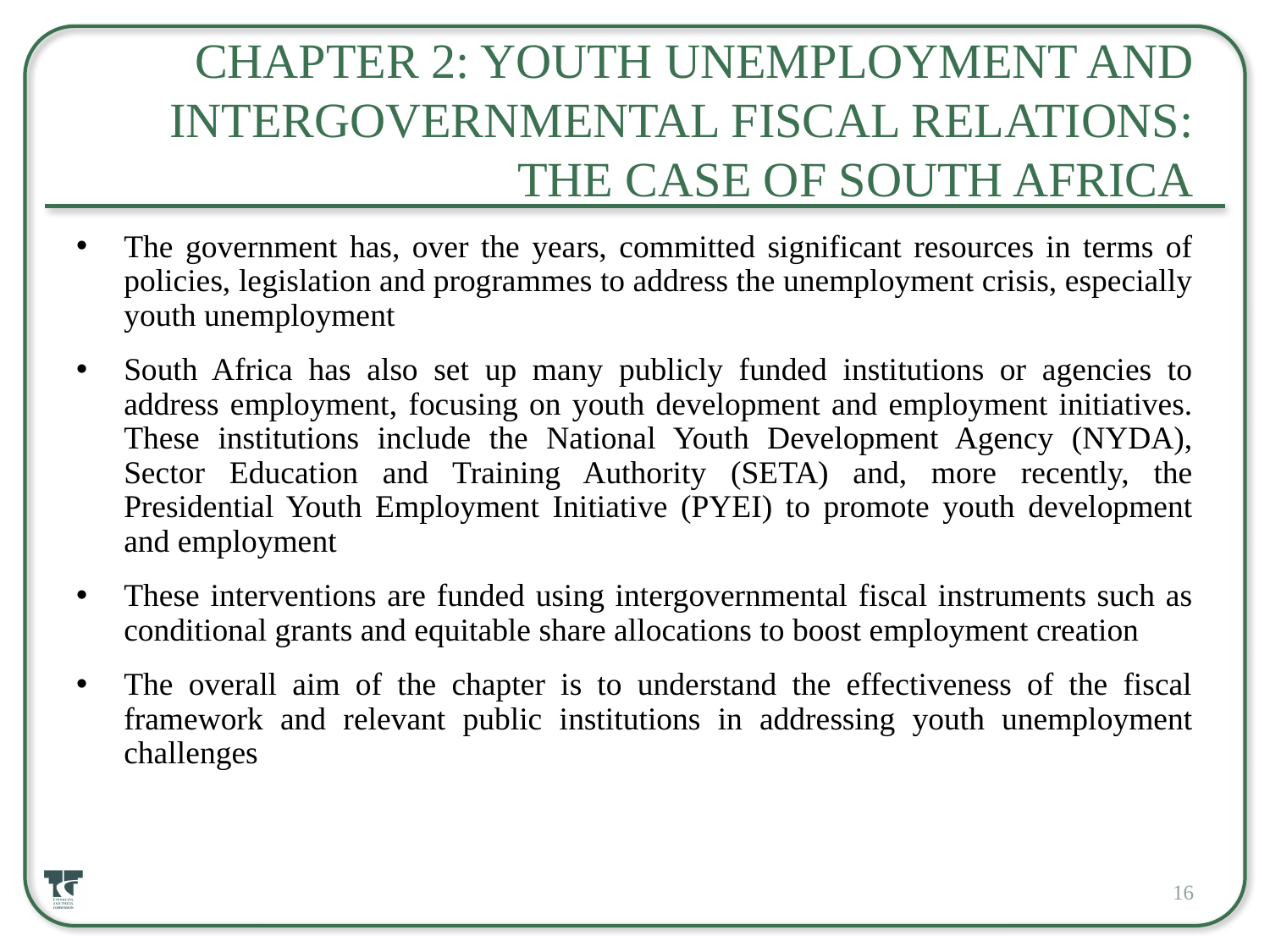

# Chapter 2: Youth Unemployment and Intergovernmental Fiscal Relations: The Case of South Africa
The government has, over the years, committed significant resources in terms of policies, legislation and programmes to address the unemployment crisis, especially youth unemployment
South Africa has also set up many publicly funded institutions or agencies to address employment, focusing on youth development and employment initiatives. These institutions include the National Youth Development Agency (NYDA), Sector Education and Training Authority (SETA) and, more recently, the Presidential Youth Employment Initiative (PYEI) to promote youth development and employment
These interventions are funded using intergovernmental fiscal instruments such as conditional grants and equitable share allocations to boost employment creation
The overall aim of the chapter is to understand the effectiveness of the fiscal framework and relevant public institutions in addressing youth unemployment challenges

16